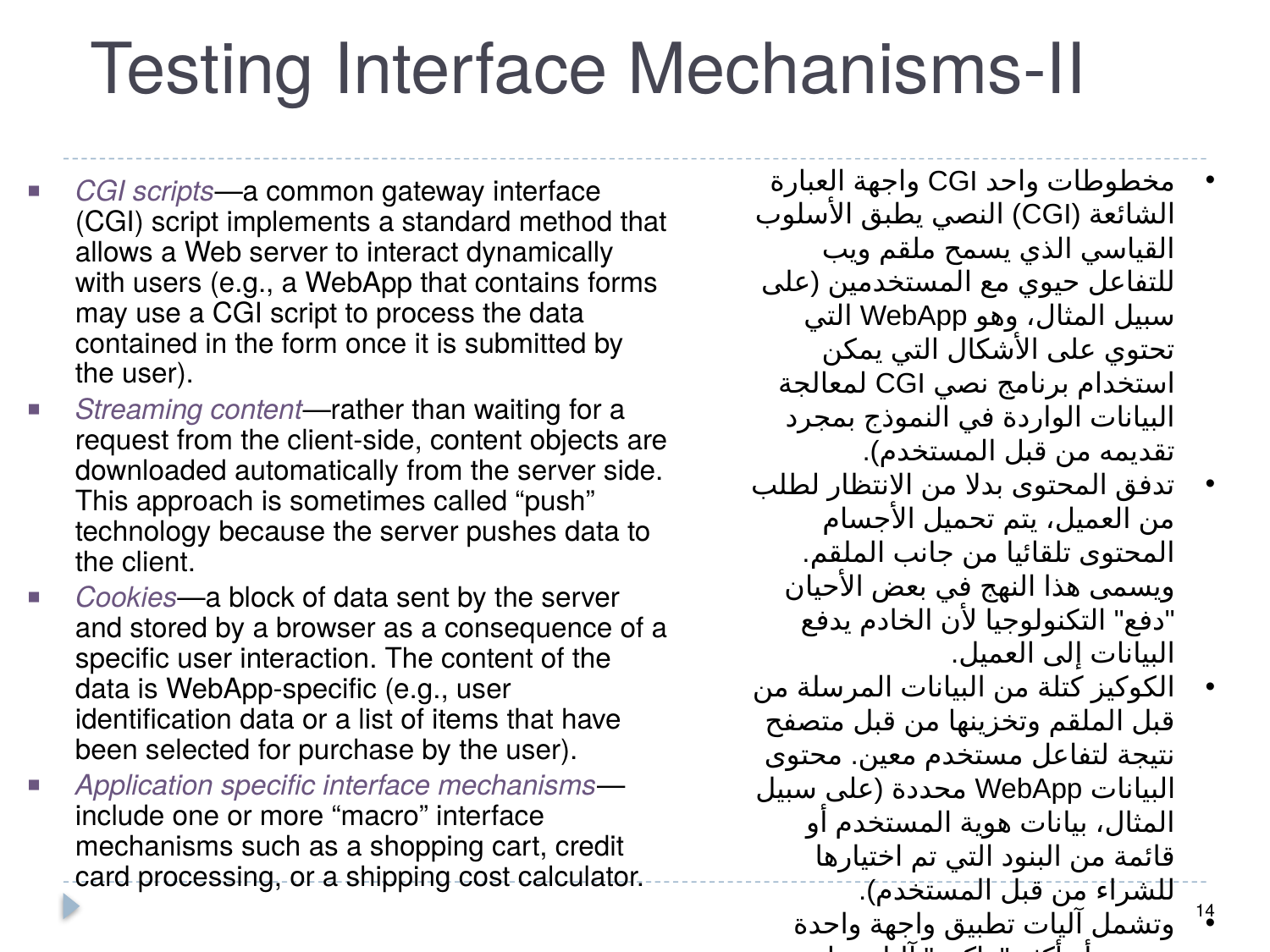

# Testing Interface Mechanisms-II
مخطوطات واحد CGI واجهة العبارة الشائعة (CGI) النصي يطبق الأسلوب القياسي الذي يسمح ملقم ويب للتفاعل حيوي مع المستخدمين (على سبيل المثال، وهو WebApp التي تحتوي على الأشكال التي يمكن استخدام برنامج نصي CGI لمعالجة البيانات الواردة في النموذج بمجرد تقديمه من قبل المستخدم).
تدفق المحتوى بدلا من الانتظار لطلب من العميل، يتم تحميل الأجسام المحتوى تلقائيا من جانب الملقم. ويسمى هذا النهج في بعض الأحيان "دفع" التكنولوجيا لأن الخادم يدفع البيانات إلى العميل.
الكوكيز كتلة من البيانات المرسلة من قبل الملقم وتخزينها من قبل متصفح نتيجة لتفاعل مستخدم معين. محتوى البيانات WebApp محددة (على سبيل المثال، بيانات هوية المستخدم أو قائمة من البنود التي تم اختيارها للشراء من قبل المستخدم).
وتشمل آليات تطبيق واجهة واحدة محددة أو أكثر "ماكرو" آليات واجهة مثل عربة التسوق، معالجة بطاقات الائتمان، أو آلة حاسبة تكلفة الشحن.
CGI scripts—a common gateway interface (CGI) script implements a standard method that allows a Web server to interact dynamically with users (e.g., a WebApp that contains forms may use a CGI script to process the data contained in the form once it is submitted by the user).
Streaming content—rather than waiting for a request from the client-side, content objects are downloaded automatically from the server side. This approach is sometimes called “push” technology because the server pushes data to the client.
Cookies—a block of data sent by the server and stored by a browser as a consequence of a specific user interaction. The content of the data is WebApp-specific (e.g., user identification data or a list of items that have been selected for purchase by the user).
Application specific interface mechanisms—include one or more “macro” interface mechanisms such as a shopping cart, credit card processing, or a shipping cost calculator.
14